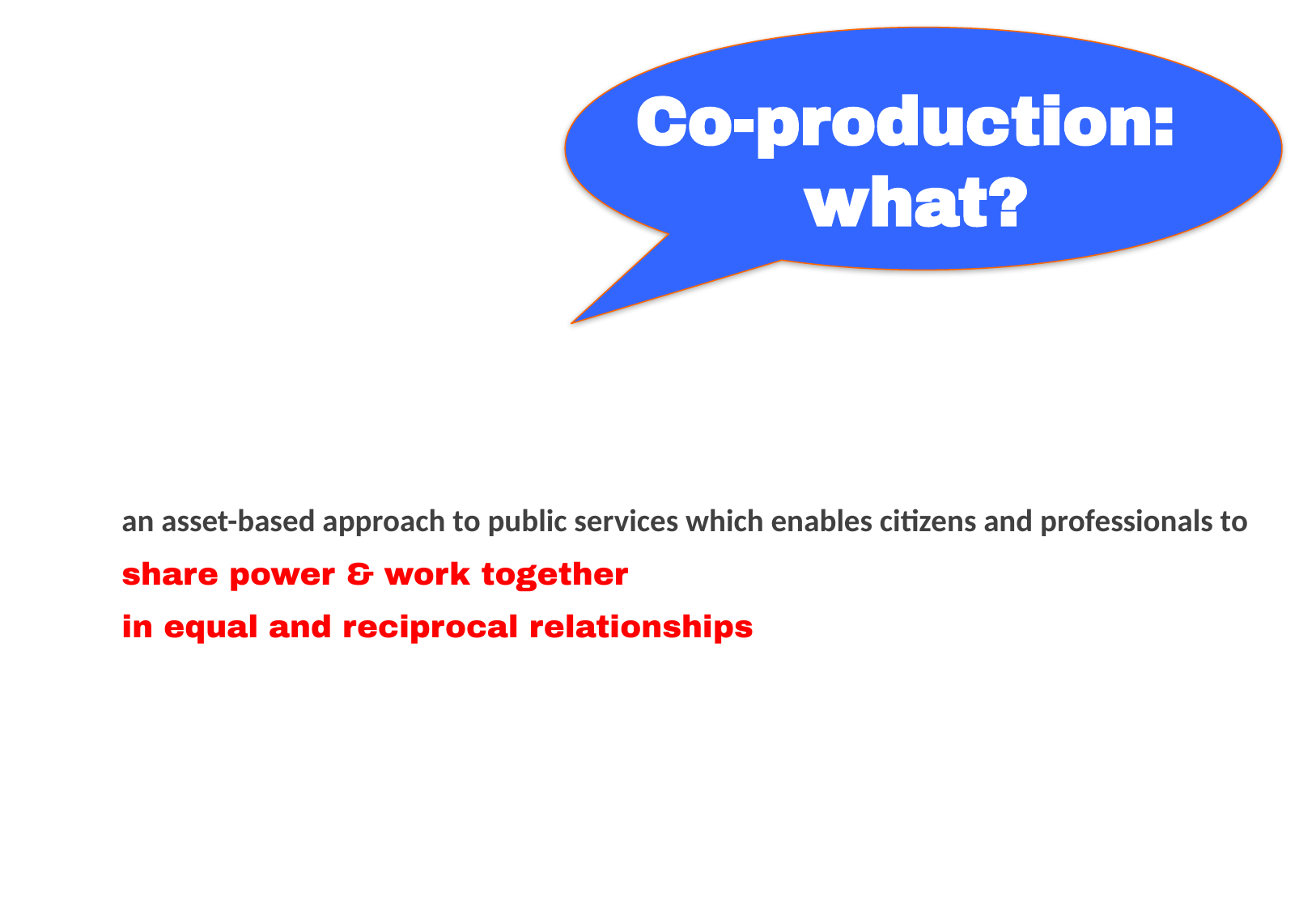

Co-production:
what?
# an asset-based approach to public services which enables citizens and professionals to share power & work together in equal and reciprocal relationships